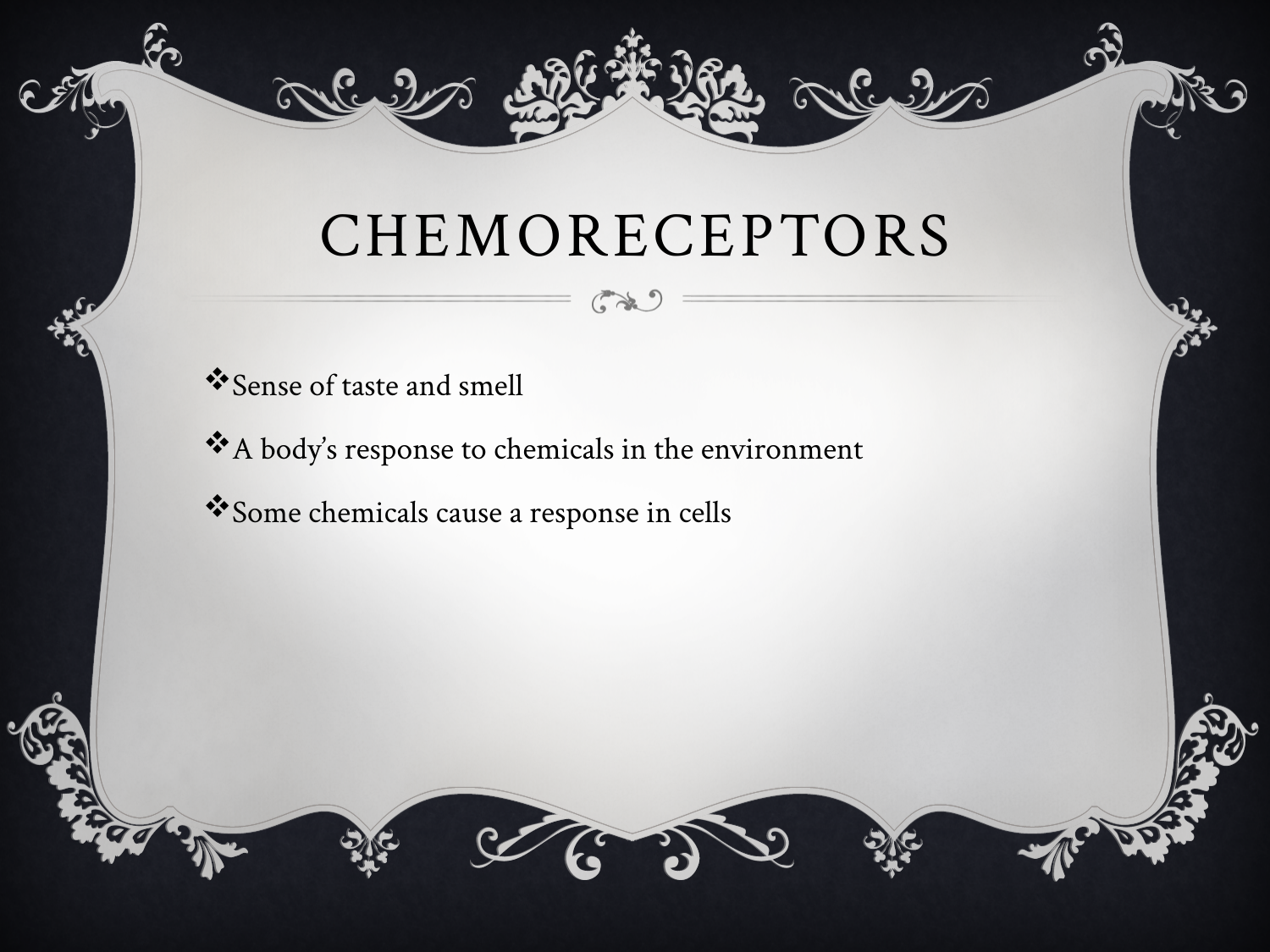

# chemoreceptors
Sense of taste and smell
A body’s response to chemicals in the environment
Some chemicals cause a response in cells